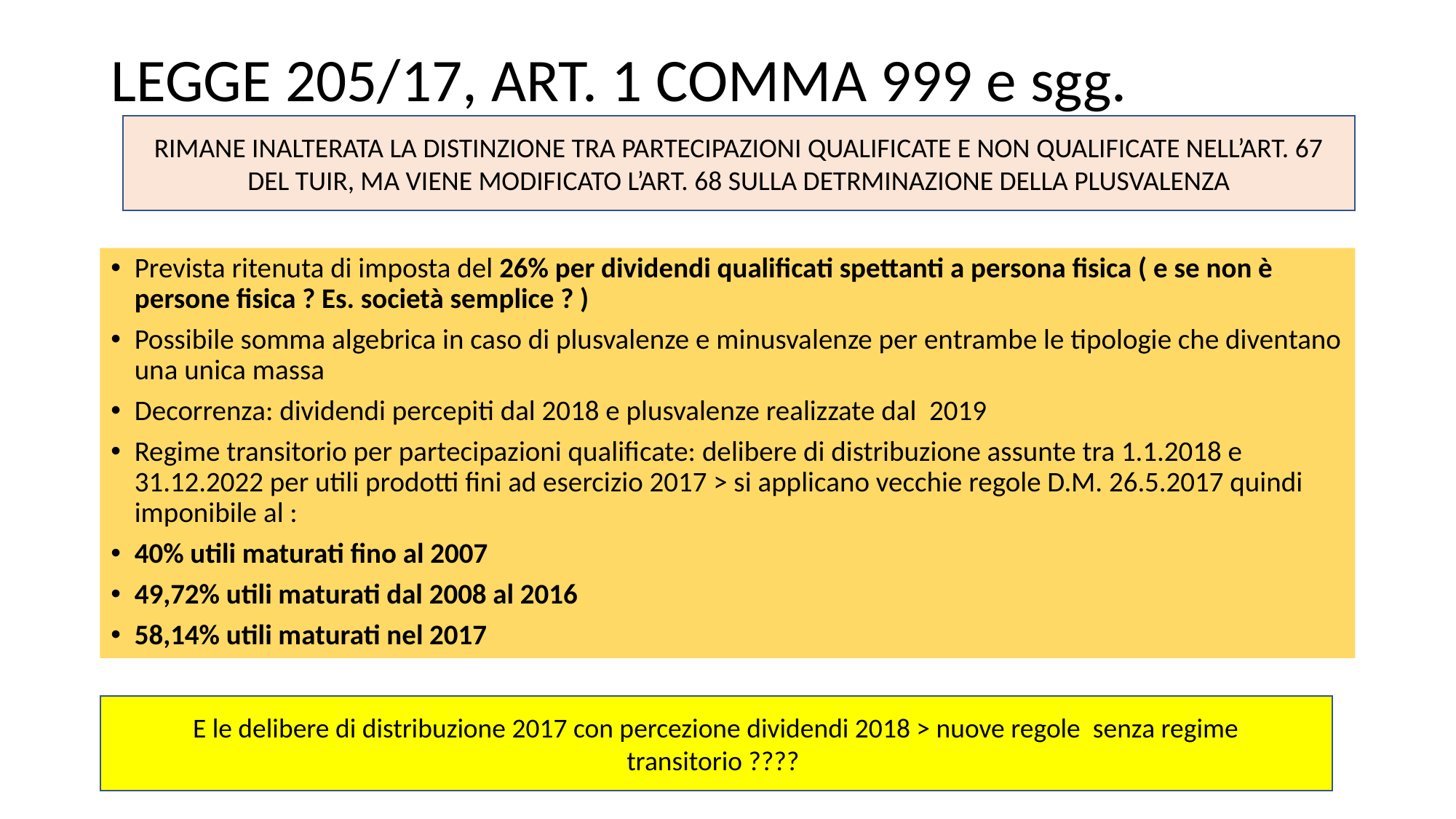

# LEGGE 205/17, ART. 1 COMMA 999 e sgg.
RIMANE INALTERATA LA DISTINZIONE TRA PARTECIPAZIONI QUALIFICATE E NON QUALIFICATE NELL’ART. 67 DEL TUIR, MA VIENE MODIFICATO L’ART. 68 SULLA DETRMINAZIONE DELLA PLUSVALENZA
Prevista ritenuta di imposta del 26% per dividendi qualificati spettanti a persona fisica ( e se non è persone fisica ? Es. società semplice ? )
Possibile somma algebrica in caso di plusvalenze e minusvalenze per entrambe le tipologie che diventano una unica massa
Decorrenza: dividendi percepiti dal 2018 e plusvalenze realizzate dal  2019
Regime transitorio per partecipazioni qualificate: delibere di distribuzione assunte tra 1.1.2018 e 31.12.2022 per utili prodotti fini ad esercizio 2017 > si applicano vecchie regole D.M. 26.5.2017 quindi  imponibile al :
40% utili maturati fino al 2007
49,72% utili maturati dal 2008 al 2016
58,14% utili maturati nel 2017
E le delibere di distribuzione 2017 con percezione dividendi 2018 > nuove regole  senza regime transitorio ????